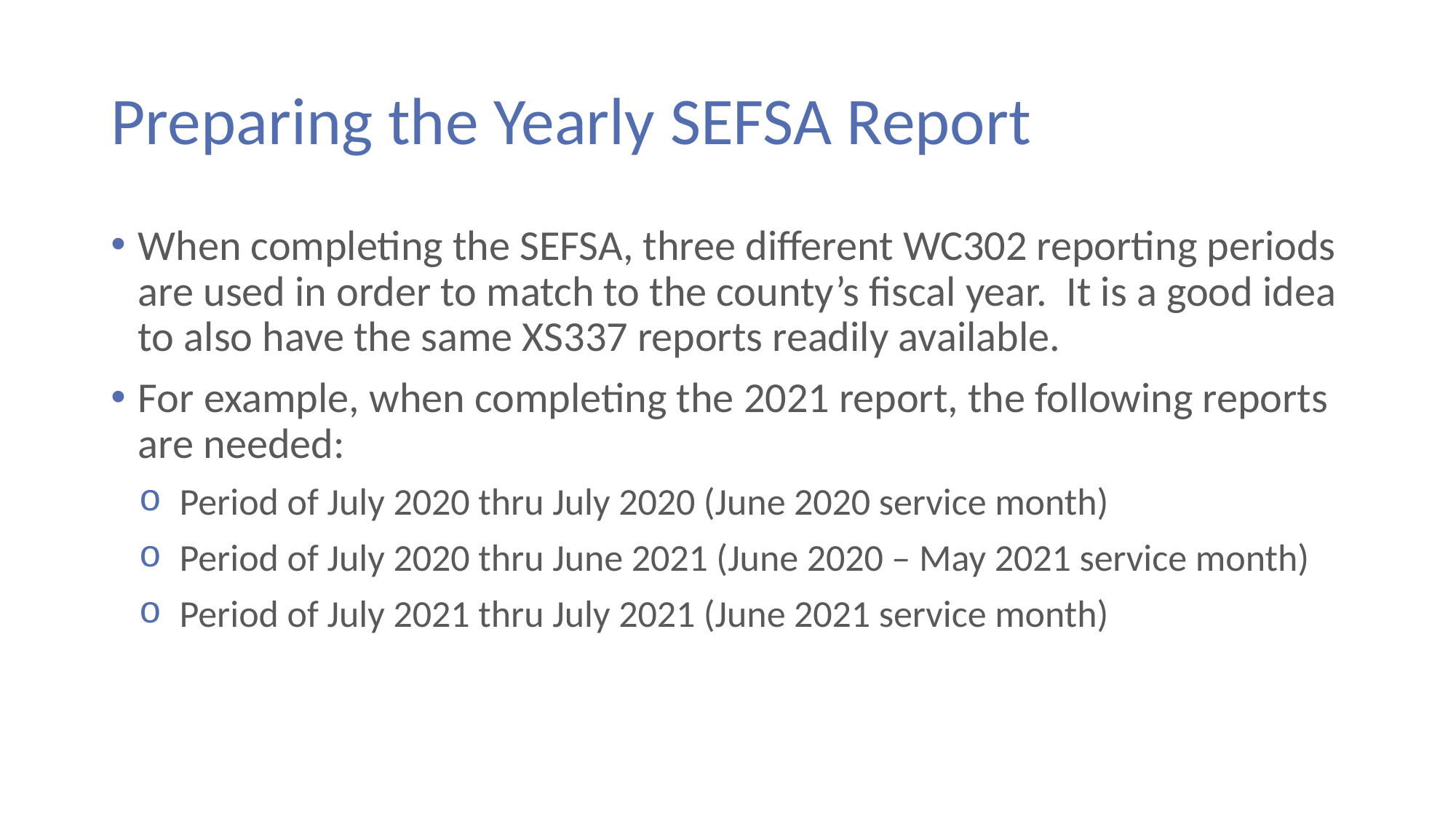

# Preparing the Yearly SEFSA Report
When completing the SEFSA, three different WC302 reporting periods are used in order to match to the county’s fiscal year.  It is a good idea to also have the same XS337 reports readily available.
For example, when completing the 2021 report, the following reports are needed:
Period of July 2020 thru July 2020 (June 2020 service month)
Period of July 2020 thru June 2021 (June 2020 – May 2021 service month)
Period of July 2021 thru July 2021 (June 2021 service month)